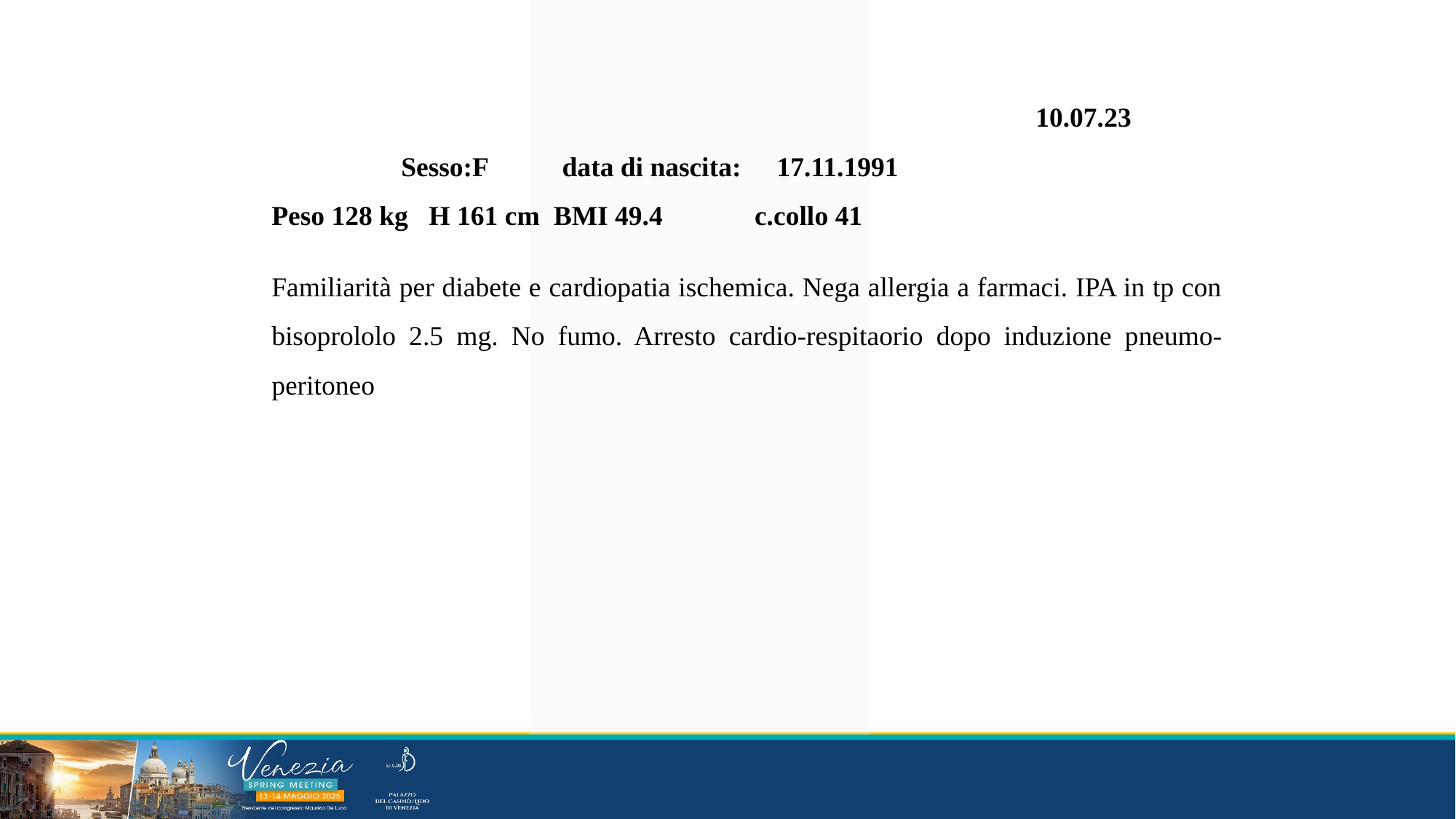

10.07.23
Sesso:F 		data di nascita:	17.11.1991
Peso 128 kg   H 161 cm  BMI 49.4		c.collo 41

Familiarità per diabete e cardiopatia ischemica. Nega allergia a farmaci. IPA in tp con bisoprololo 2.5 mg. No fumo. Arresto cardio-respitaorio dopo induzione pneumo-peritoneo